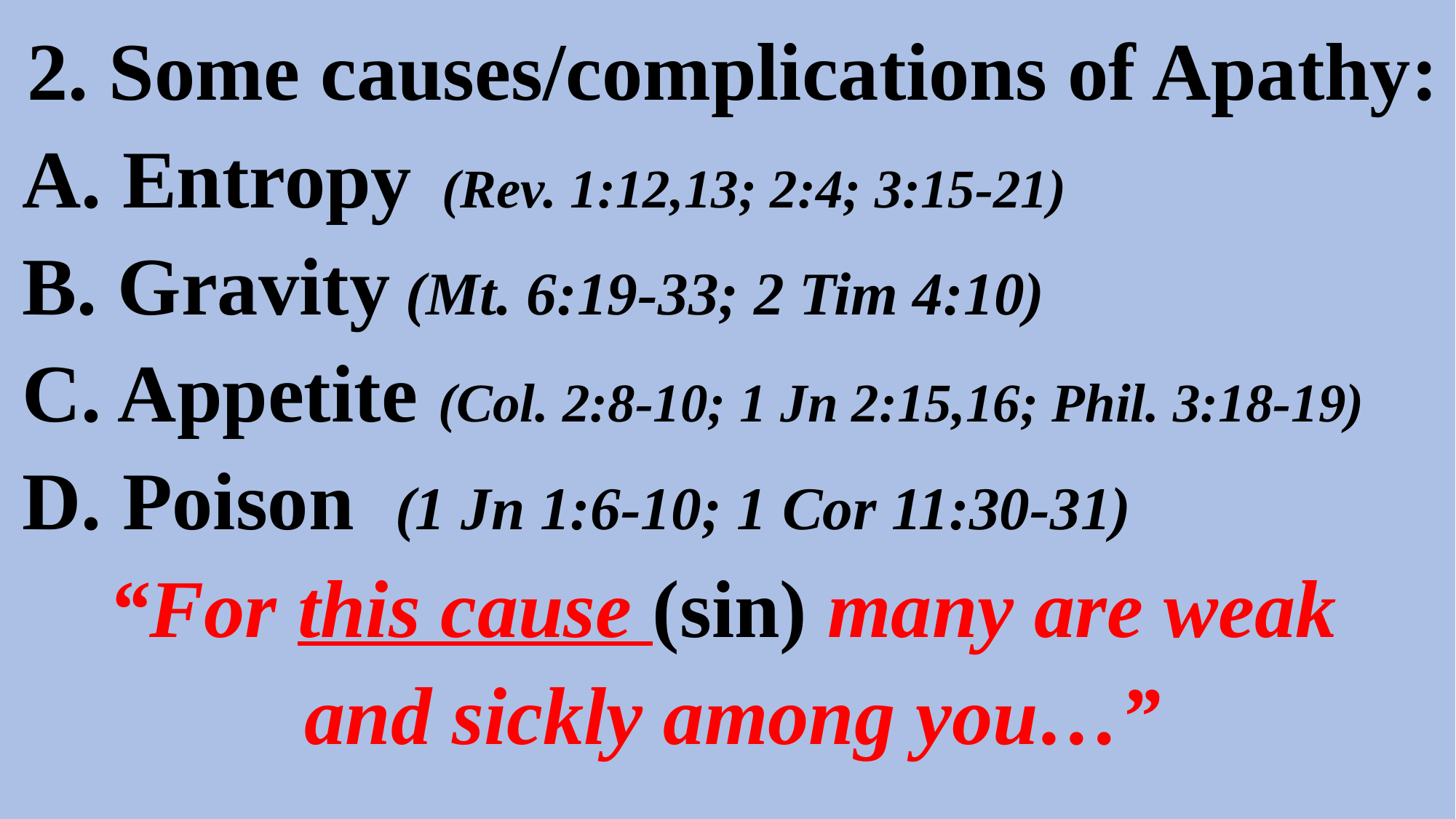

2. Some causes/complications of Apathy:
A. Entropy  (Rev. 1:12,13; 2:4; 3:15-21)
B. Gravity (Mt. 6:19-33; 2 Tim 4:10)
C. Appetite (Col. 2:8-10; 1 Jn 2:15,16; Phil. 3:18-19)
D. Poison  (1 Jn 1:6-10; 1 Cor 11:30-31)
“For this cause (sin) many are weak
and sickly among you…”